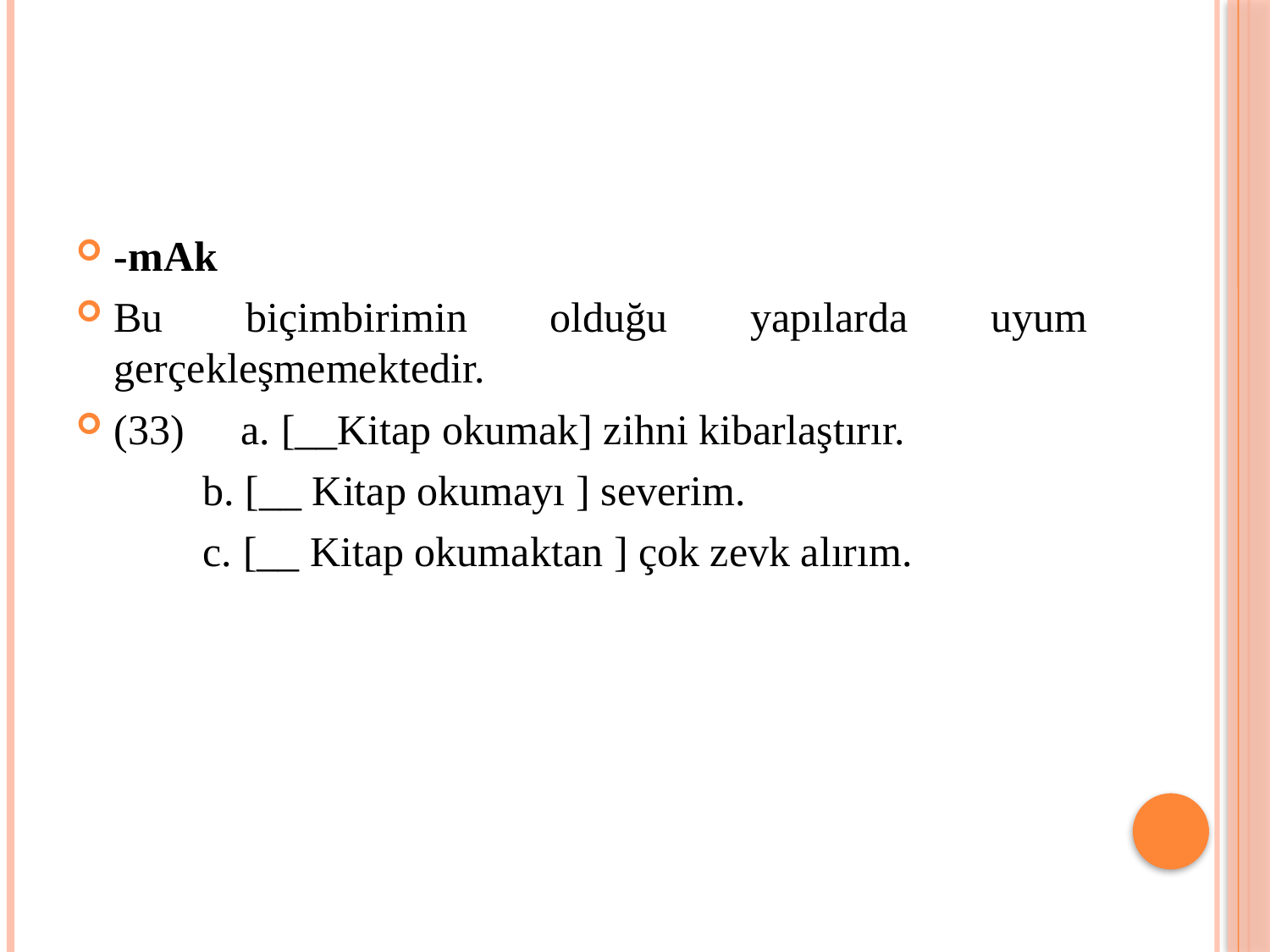

-mAk
Bu biçimbirimin olduğu yapılarda uyum gerçekleşmemektedir.
(33)	a. [__Kitap okumak] zihni kibarlaştırır.
	b. [__ Kitap okumayı ] severim.
	c. [__ Kitap okumaktan ] çok zevk alırım.